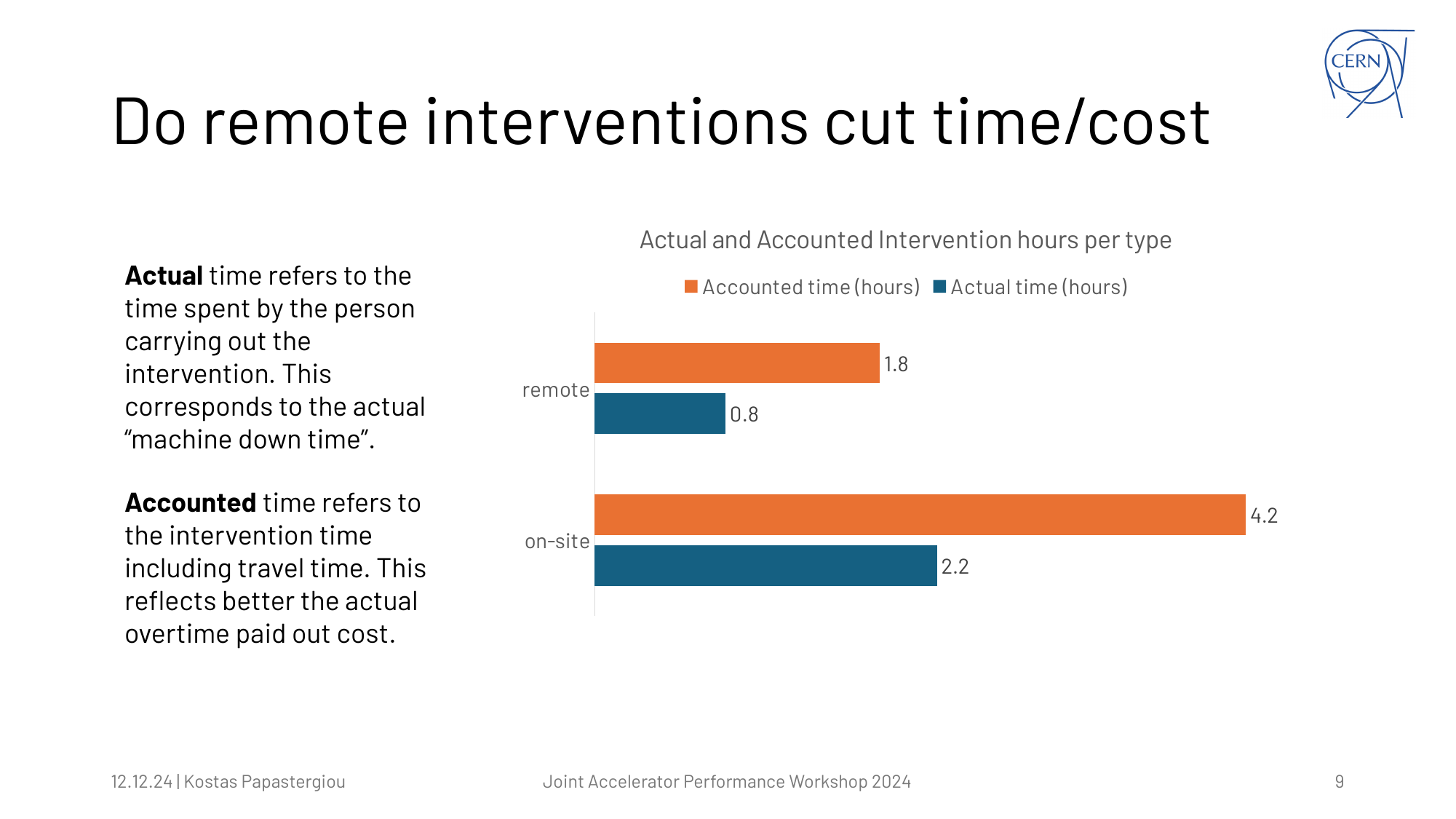

# Do remote interventions cut time/cost

### Chart: Actual and Accounted Intervention hours per type

| Category | Actual time (hours) | Accounted time (hours) |
|---|---|---|
| on-site | 2.2165182987141443 | 4.216518298714144 |
| remote | 0.8463129496402878 | 1.846312949640288 |
Actual time refers to the time spent by the person carrying out the intervention. This corresponds to the actual “machine down time”.
Accounted time refers to the intervention time including travel time. This reflects better the actual overtime paid out cost.
12.12.24 | Kostas Papastergiou
Joint Accelerator Performance Workshop 2024
	9